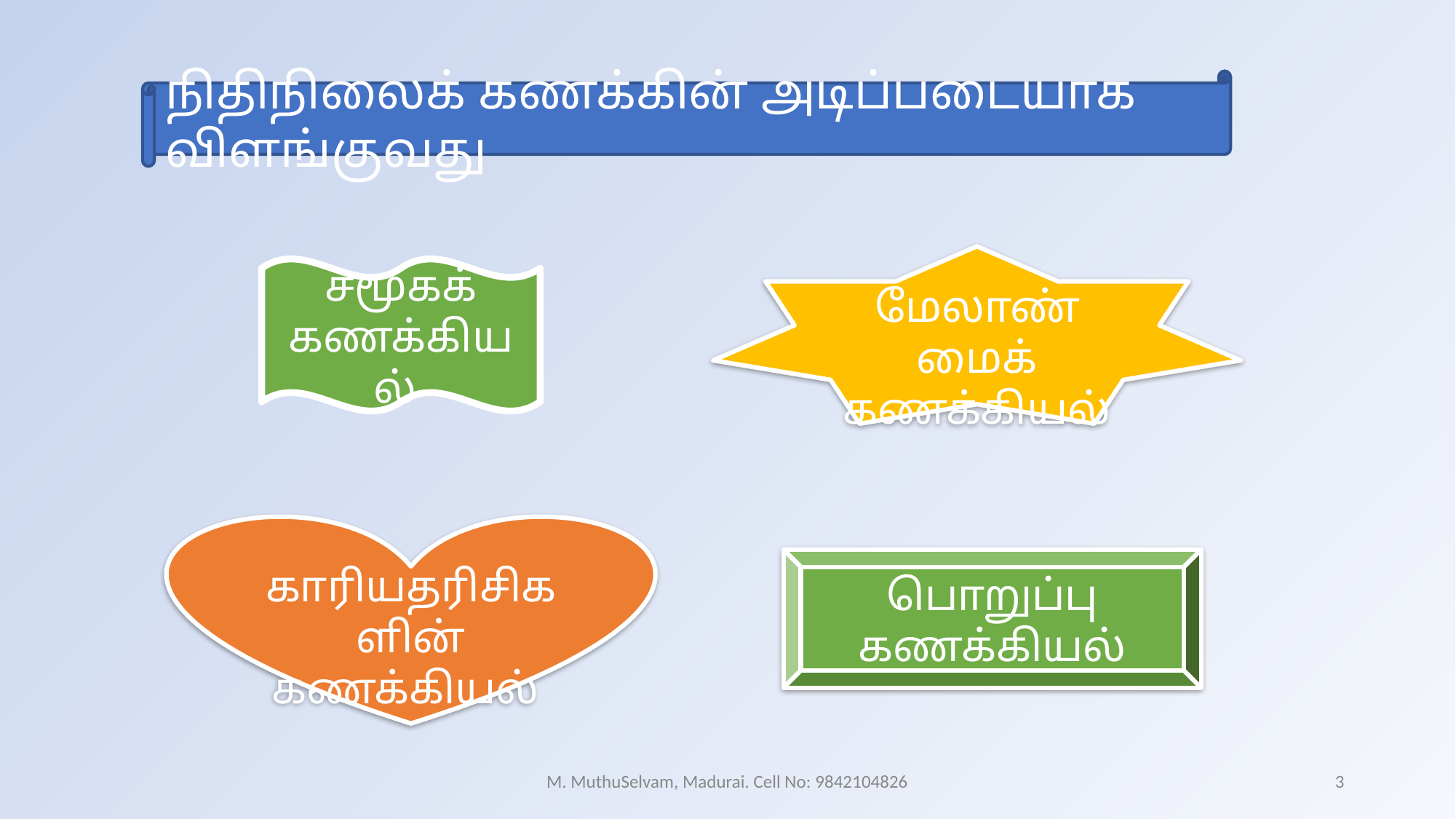

நிதிநிலைக் கணக்கின் அடிப்படையாக விளங்குவது

மேலாண்மைக் கணக்கியல்
சமூகக் கணக்கியல்

காரியதரிசிகளின் கணக்கியல்
பொறுப்பு கணக்கியல்
M. MuthuSelvam, Madurai. Cell No: 9842104826
3